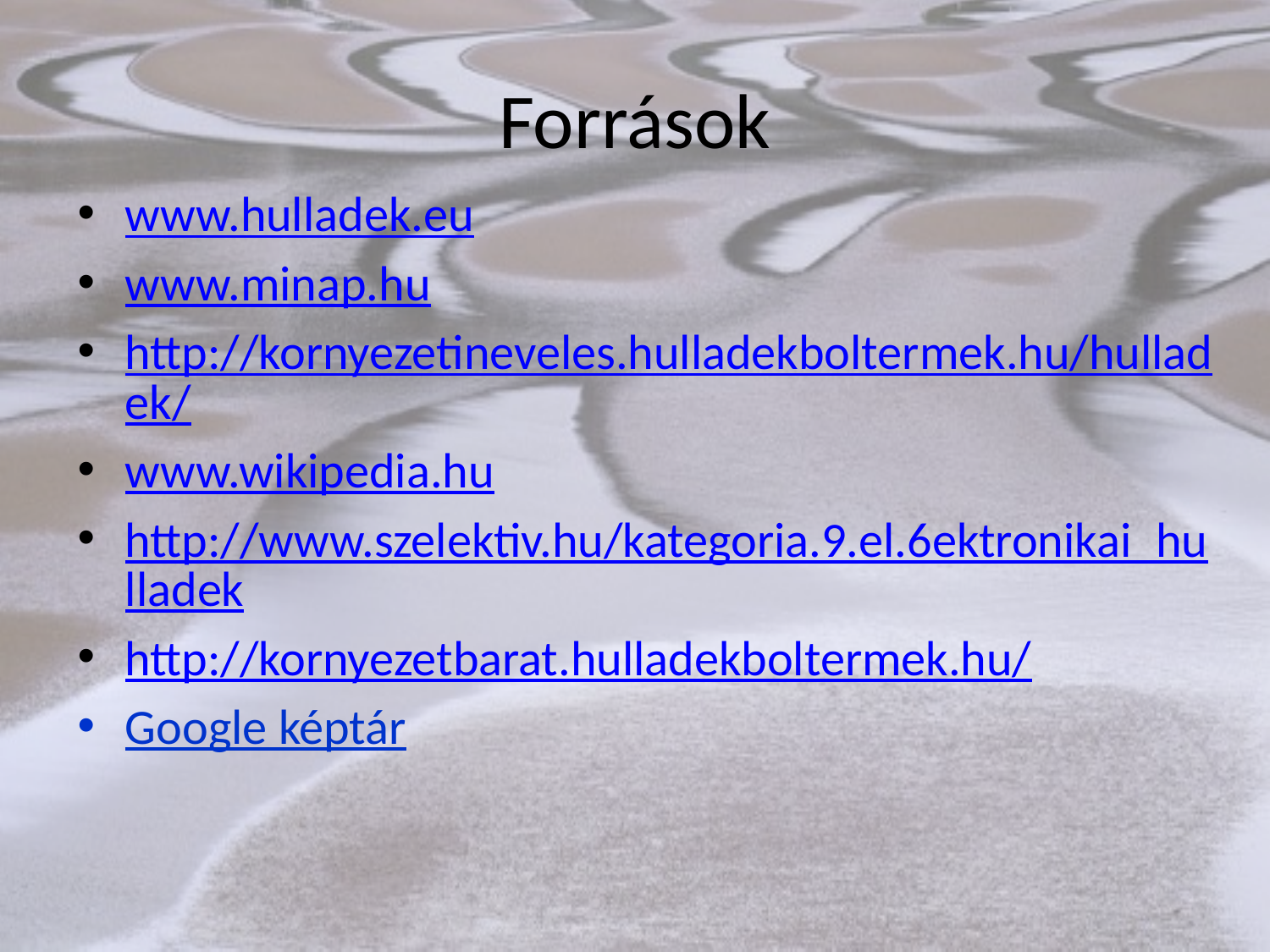

# Források
www.hulladek.eu
www.minap.hu
http://kornyezetineveles.hulladekboltermek.hu/hulladek/
www.wikipedia.hu
http://www.szelektiv.hu/kategoria.9.el.6ektronikai_hulladek
http://kornyezetbarat.hulladekboltermek.hu/
Google képtár